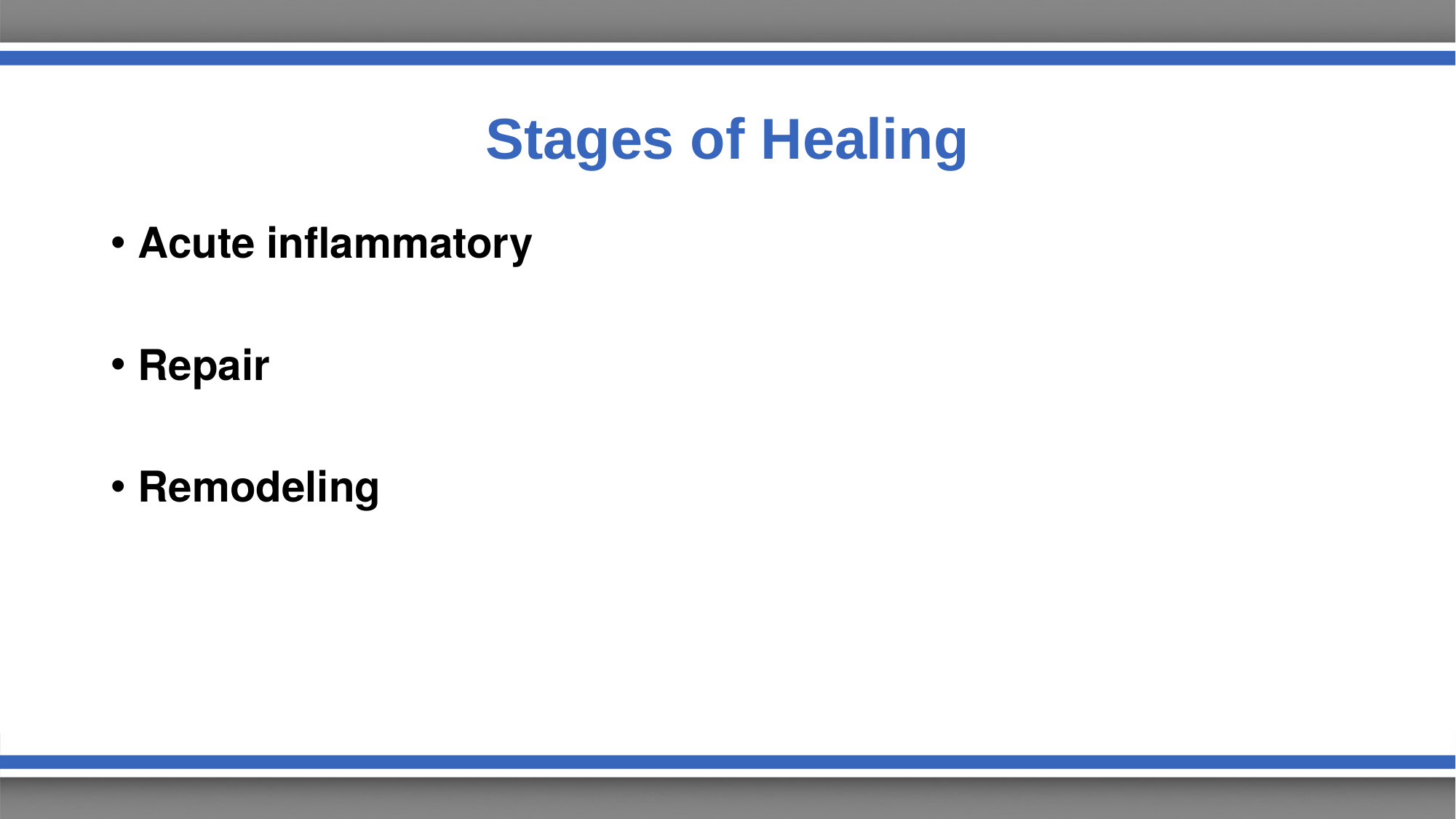

# Stages of Healing
Acute inflammatory

Repair

Remodeling